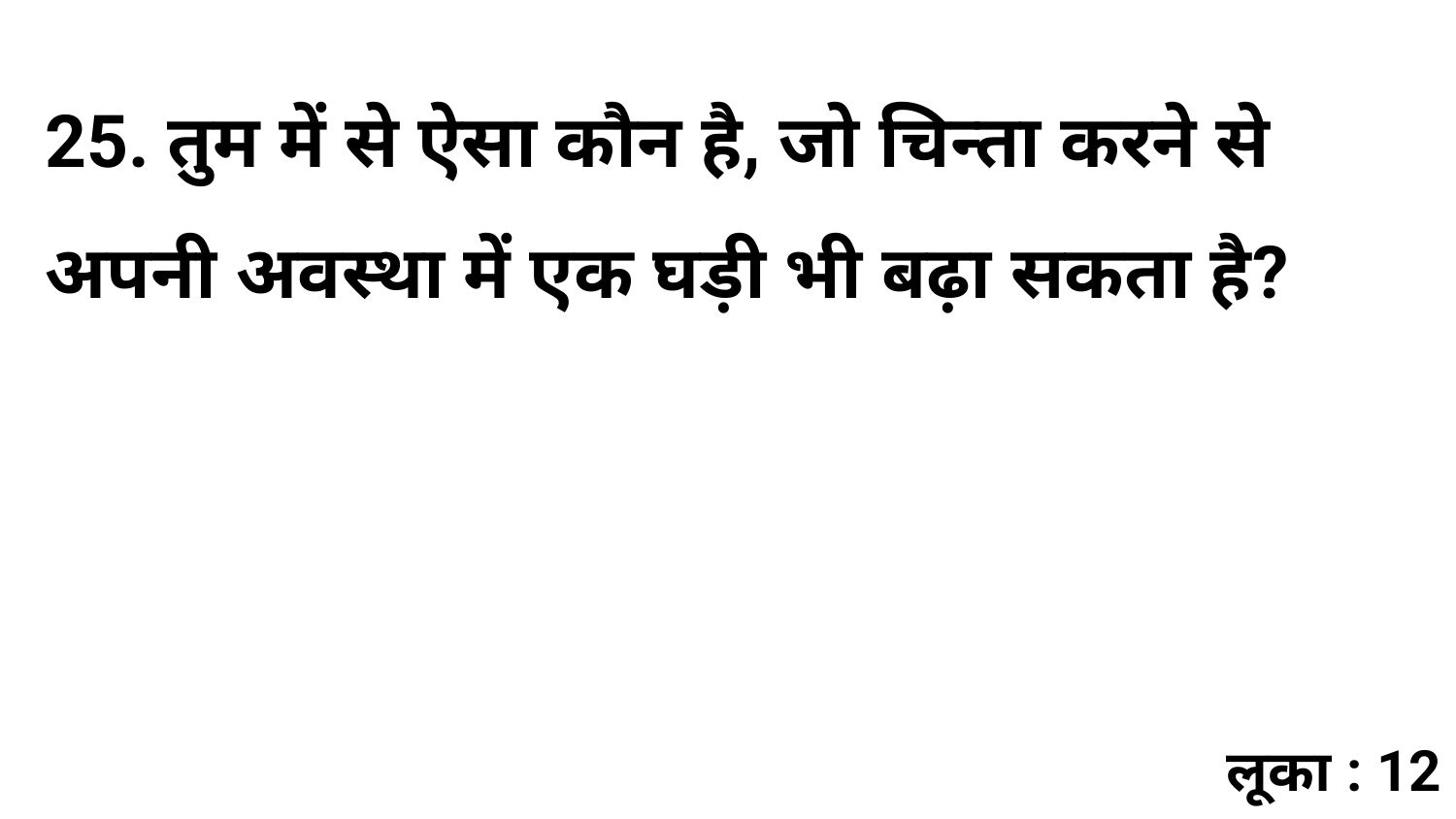

25. तुम में से ऐसा कौन है, जो चिन्ता करने से अपनी अवस्था में एक घड़ी भी बढ़ा सकता है?
लूका : 12